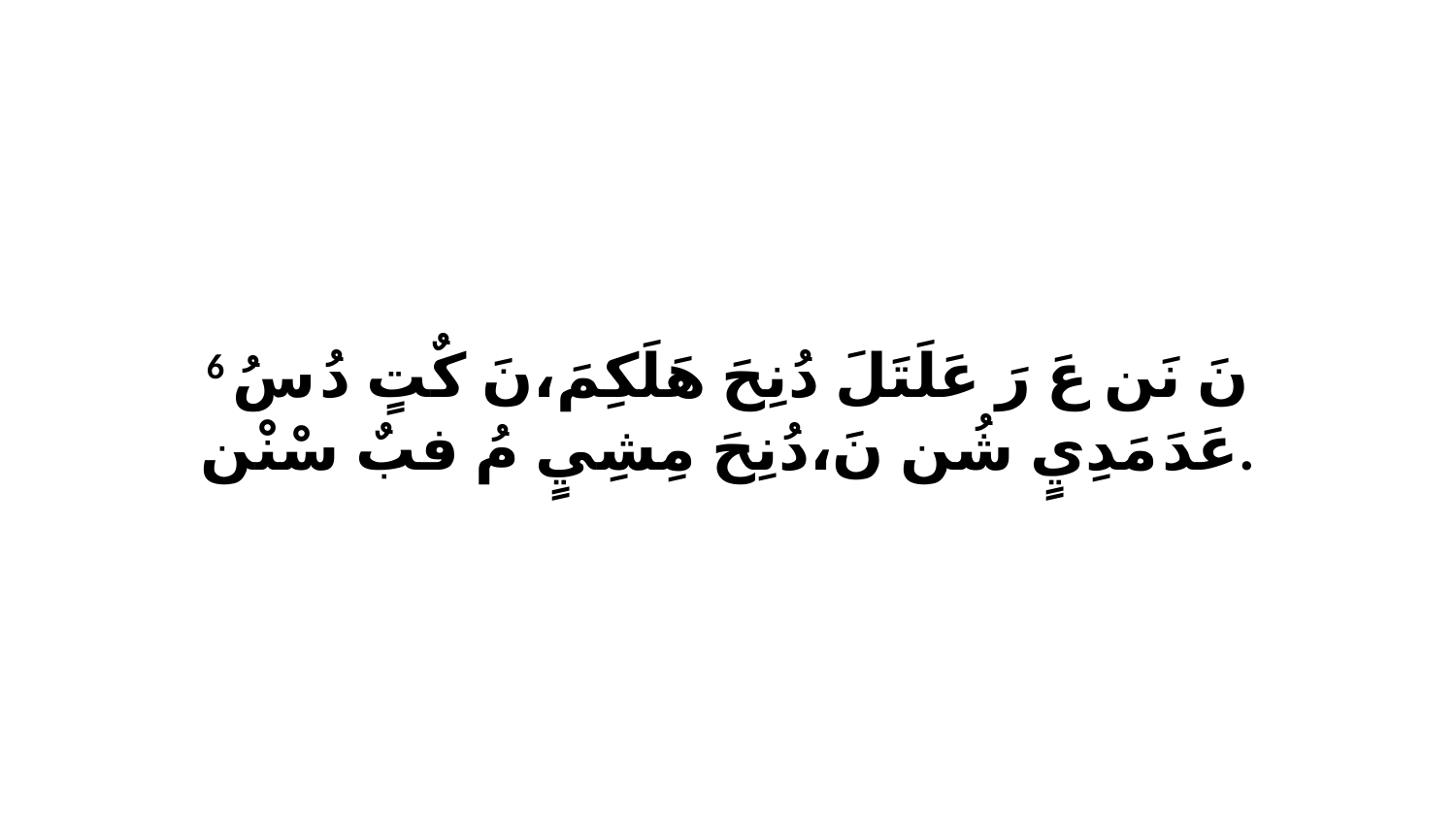

6 نَ نَن عَ رَ عَلَتَلَ دُنِحَ هَلَكِمَ،نَ كٌتٍ دُ سُ عَدَ مَدِيٍ شُن نَ،دُنِحَ مِشِيٍ مُ فبٌ سْنْن.